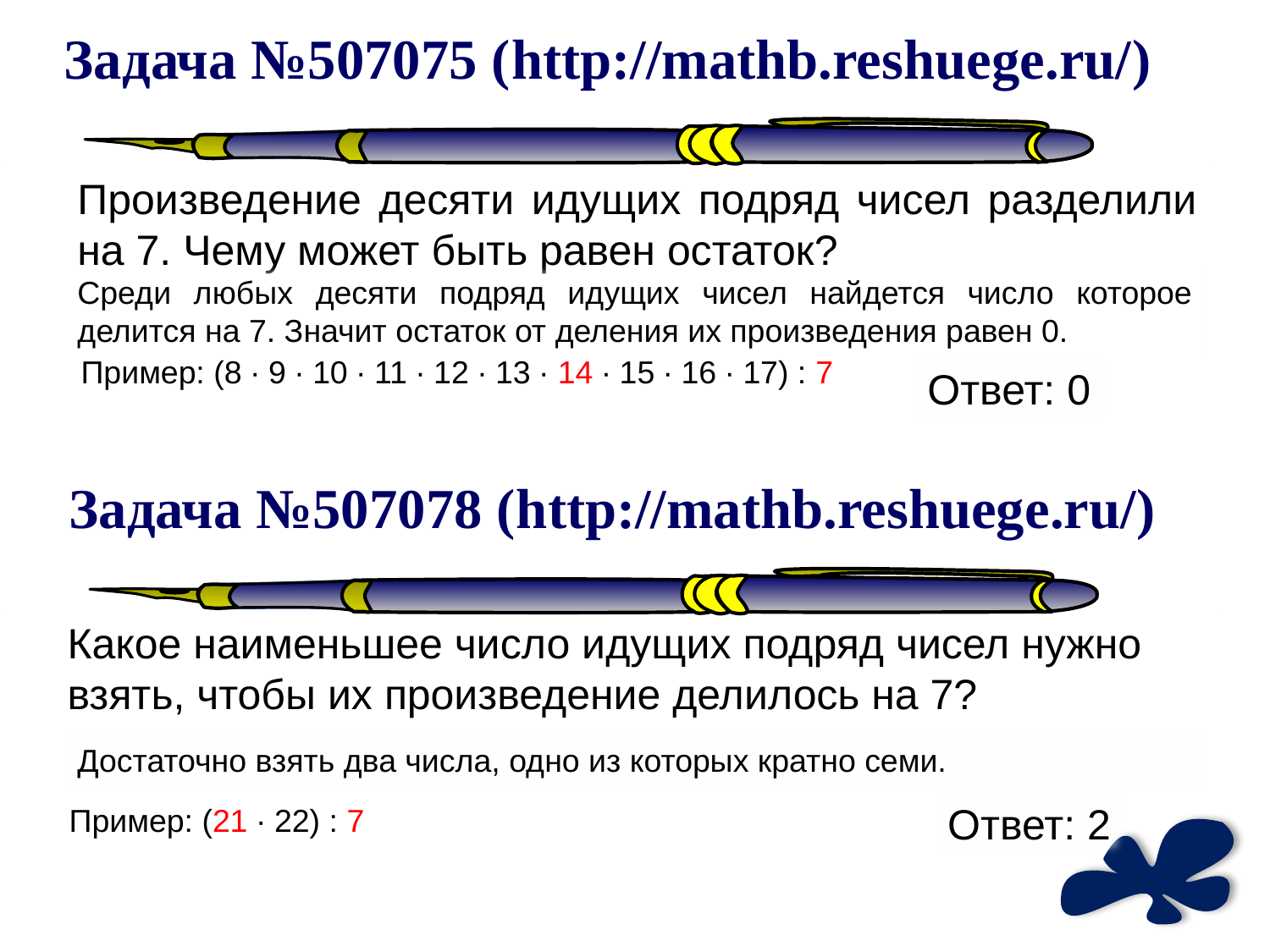

Задача №507075 (http://mathb.reshuege.ru/)

Произведение десяти идущих подряд чисел разделили на 7. Чему может быть равен остаток?
Среди любых десяти подряд идущих чисел найдется число которое делится на 7. Значит остаток от деления их произведения равен 0.
Пример: (8 ∙ 9 ∙ 10 ∙ 11 ∙ 12 ∙ 13 ∙ 14 ∙ 15 ∙ 16 ∙ 17) : 7
Ответ: 0
Задача №507078 (http://mathb.reshuege.ru/)

Какое наименьшее число идущих подряд чисел нужно взять, чтобы их произведение делилось на 7?
Достаточно взять два числа, одно из которых кратно семи.

Ответ: 2
Пример: (21 ∙ 22) : 7